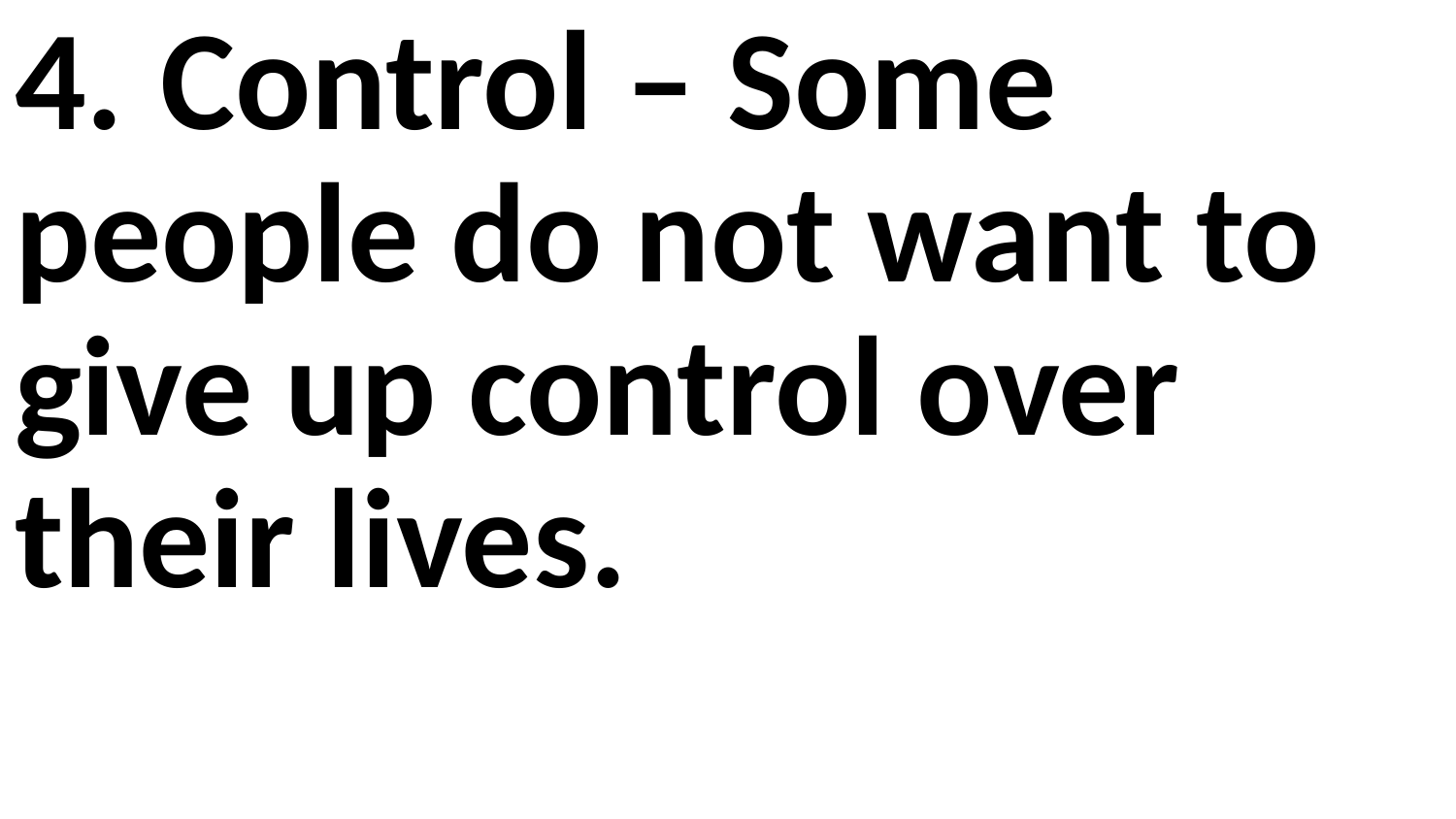

4.	Control – Some people do not want to give up control over their lives.